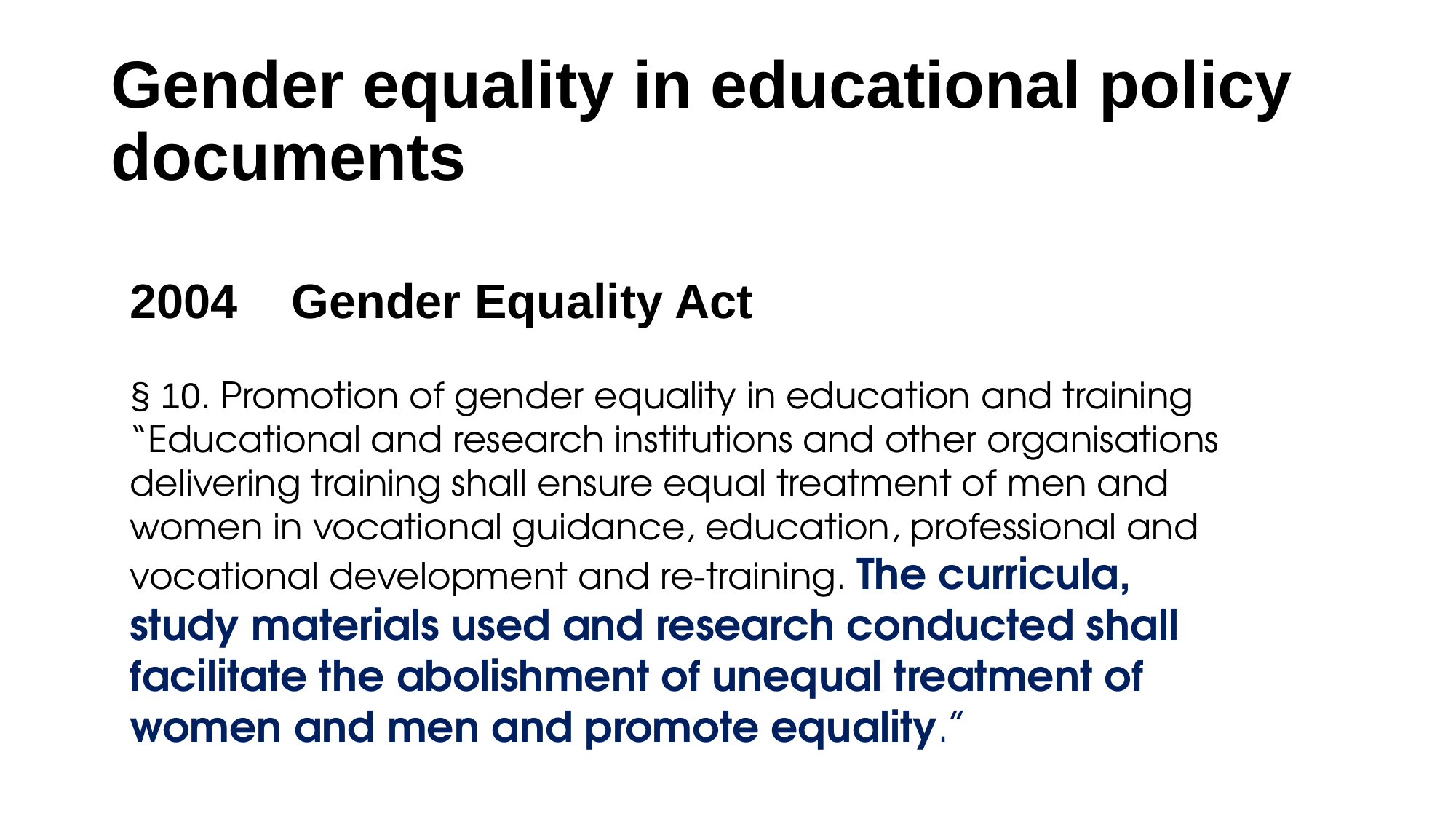

# Gender equality in educational policy documents
2004    Gender Equality Act

§ 10. Promotion of gender equality in education and training
“Educational and research institutions and other organisations delivering training shall ensure equal treatment of men and women in vocational guidance, education, professional and vocational development and re-training. The curricula, study materials used and research conducted shall facilitate the abolishment of unequal treatment of women and men and promote equality.”